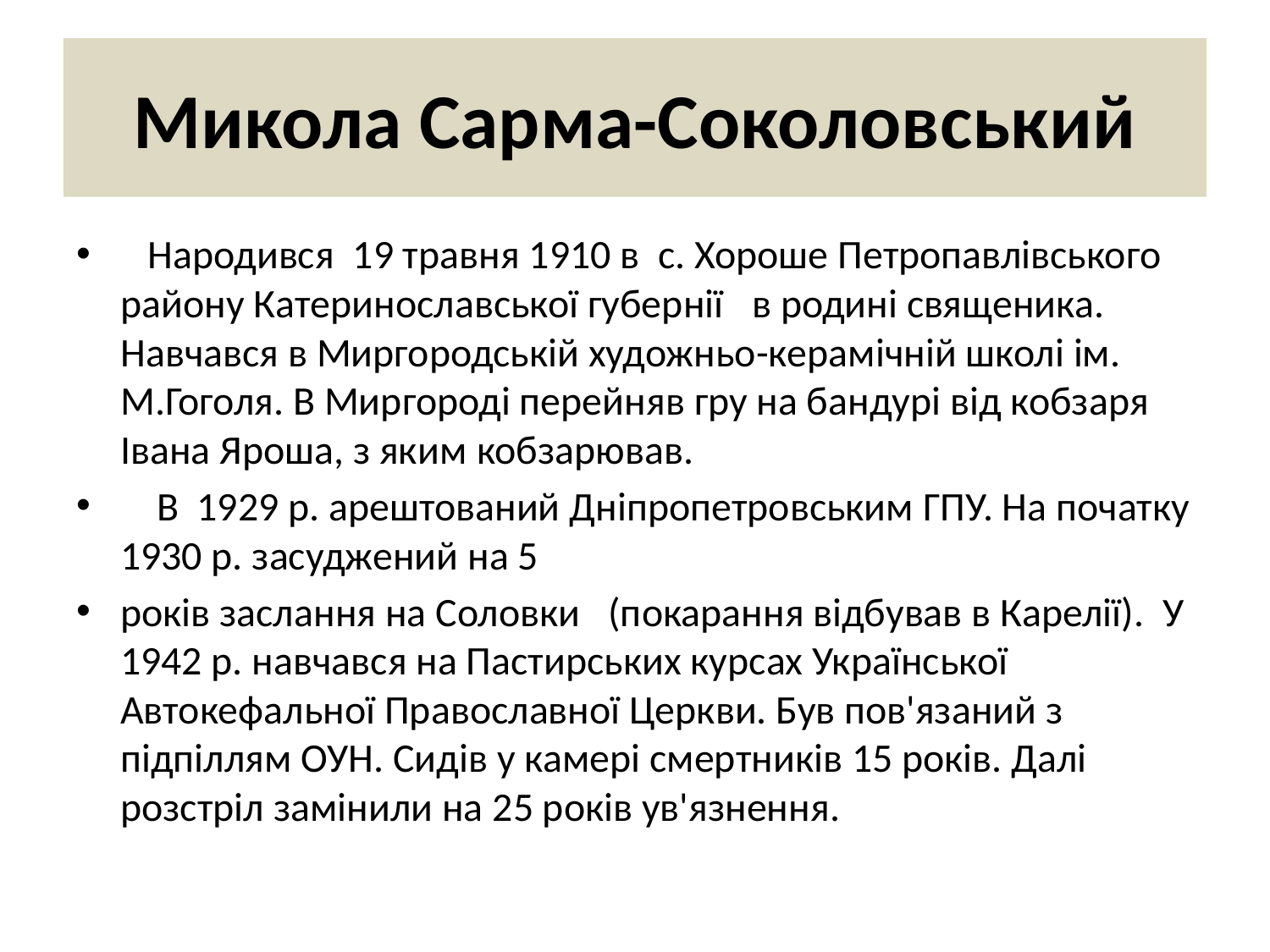

# Микола Сарма-Соколовський
   Народився  19 травня 1910 в  с. Хороше Петропавлівського району Катеринославської губернії   в родині священика. Навчався в Миргородській художньо-керамічній школі ім. М.Гоголя. В Миргороді перейняв гру на бандурі від кобзаря Івана Яроша, з яким кобзарював.
    В  1929 р. арештований Дніпропетровським ГПУ. На початку 1930 р. засуджений на 5
років заслання на Соловки   (покарання відбував в Карелії).  У 1942 р. навчався на Пастирських курсах Української Автокефальної Православної Церкви. Був пов'язаний з підпіллям ОУН. Сидів у камері смертників 15 років. Далі розстріл замінили на 25 років ув'язнення.